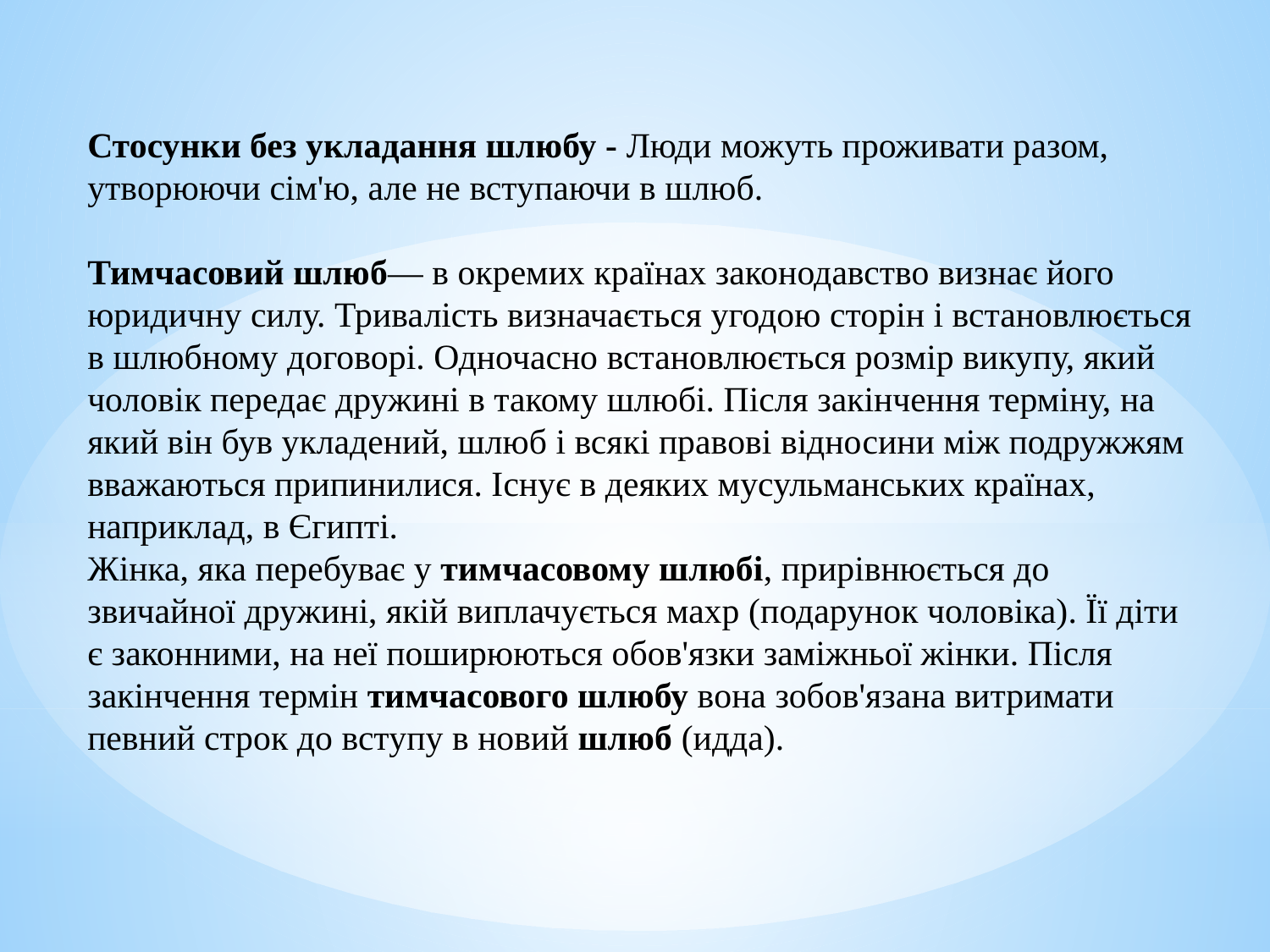

Стосунки без укладання шлюбу - Люди можуть проживати разом, утворюючи сім'ю, але не вступаючи в шлюб.

Тимчасовий шлюб— в окремих країнах законодавство визнає його юридичну силу. Тривалість визначається угодою сторін і встановлюється в шлюбному договорі. Одночасно встановлюється розмір викупу, який чоловік передає дружині в такому шлюбі. Після закінчення терміну, на який він був укладений, шлюб і всякі правові відносини між подружжям вважаються припинилися. Існує в деяких мусульманських країнах, наприклад, в Єгипті.
Жінка, яка перебуває у тимчасовому шлюбі, прирівнюється до звичайної дружині, якій виплачується махр (подарунок чоловіка). Її діти є законними, на неї поширюються обов'язки заміжньої жінки. Після закінчення термін тимчасового шлюбу вона зобов'язана витримати певний строк до вступу в новий шлюб (идда).